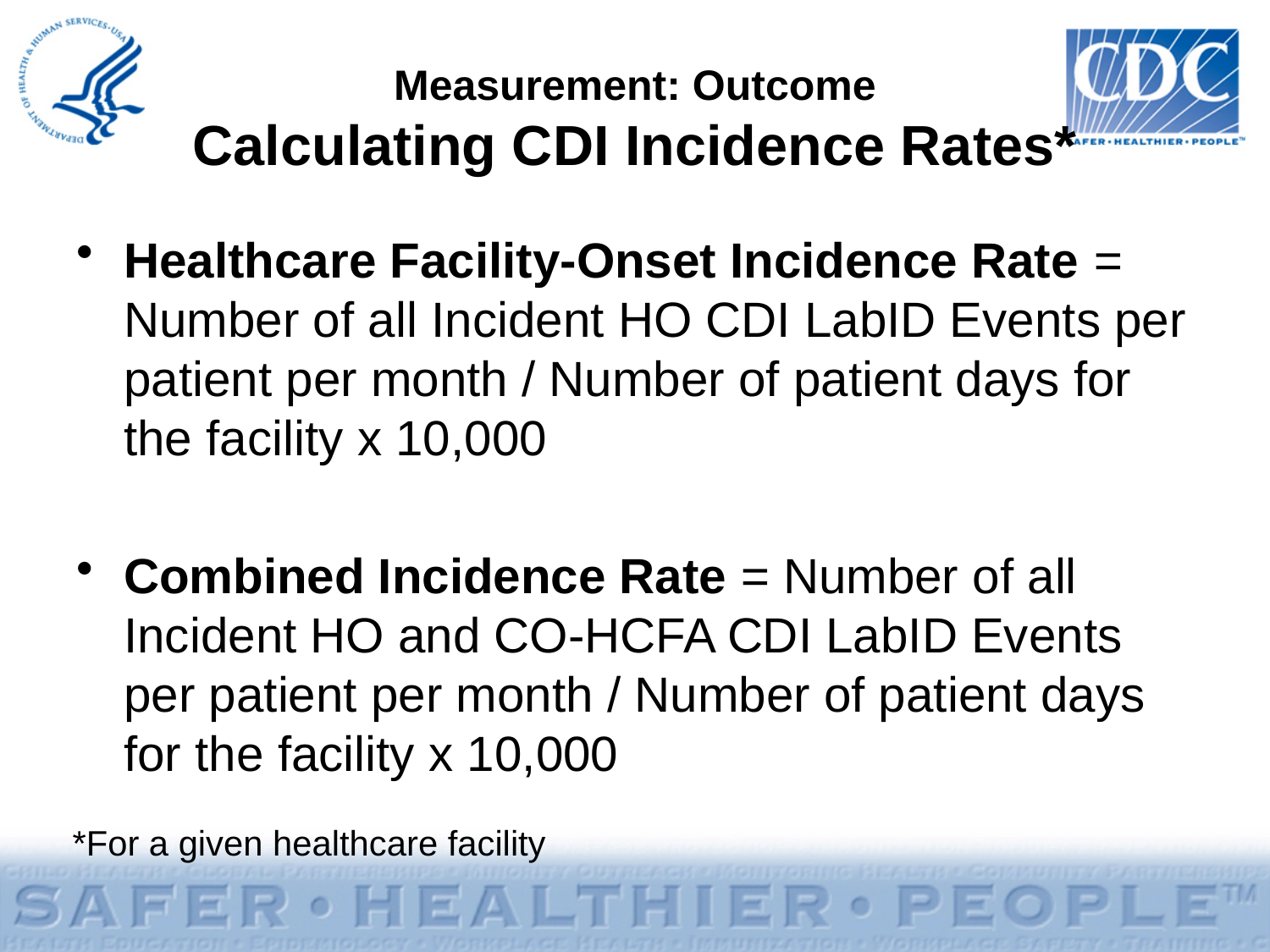

# Measurement: Outcome Calculating CDI Incidence Rates*
Healthcare Facility-Onset Incidence Rate = Number of all Incident HO CDI LabID Events per patient per month / Number of patient days for the facility x 10,000

Combined Incidence Rate = Number of all Incident HO and CO-HCFA CDI LabID Events per patient per month / Number of patient days for the facility x 10,000
*For a given healthcare facility